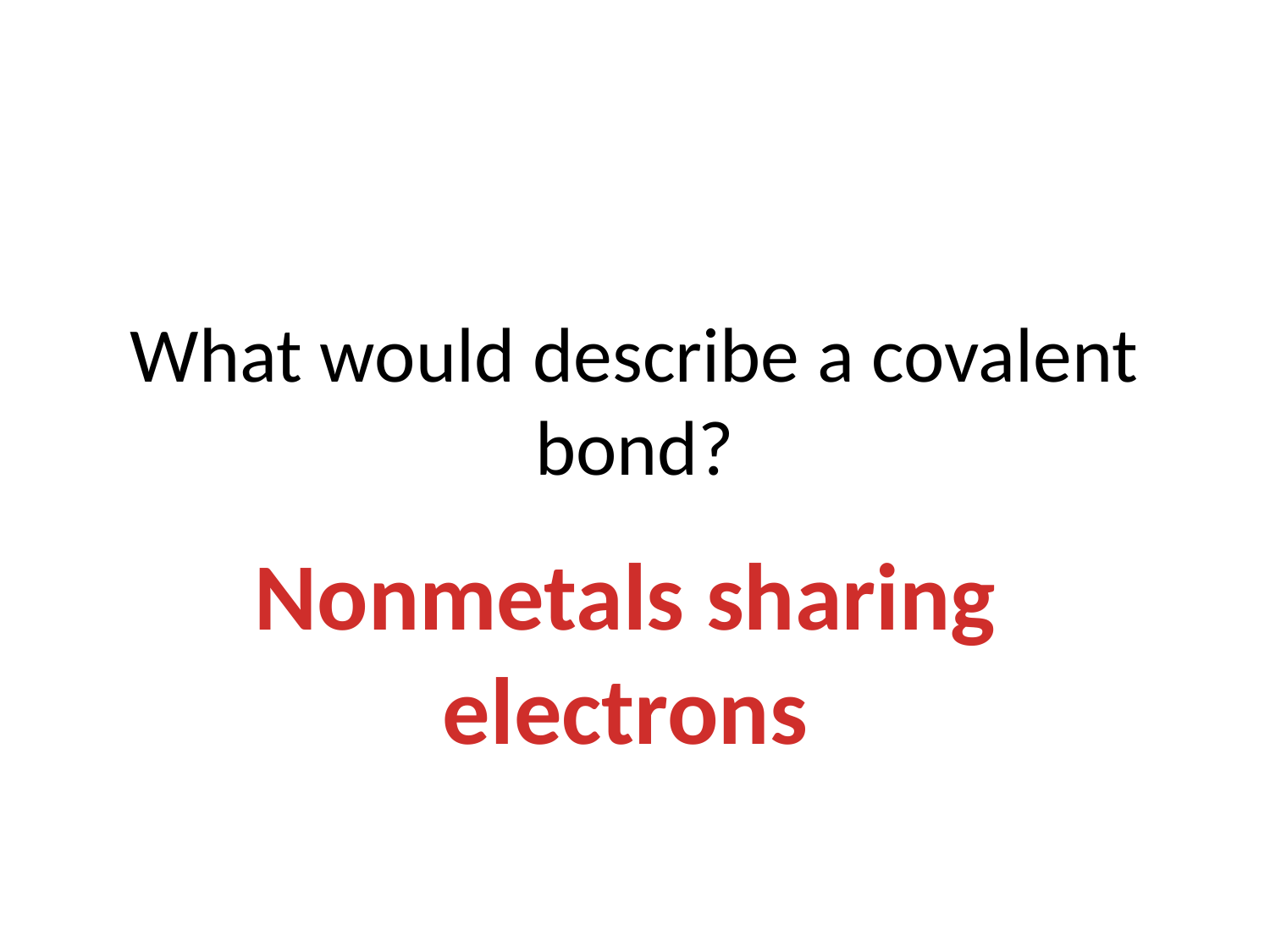

# What would describe a covalent bond?
Nonmetals sharing electrons